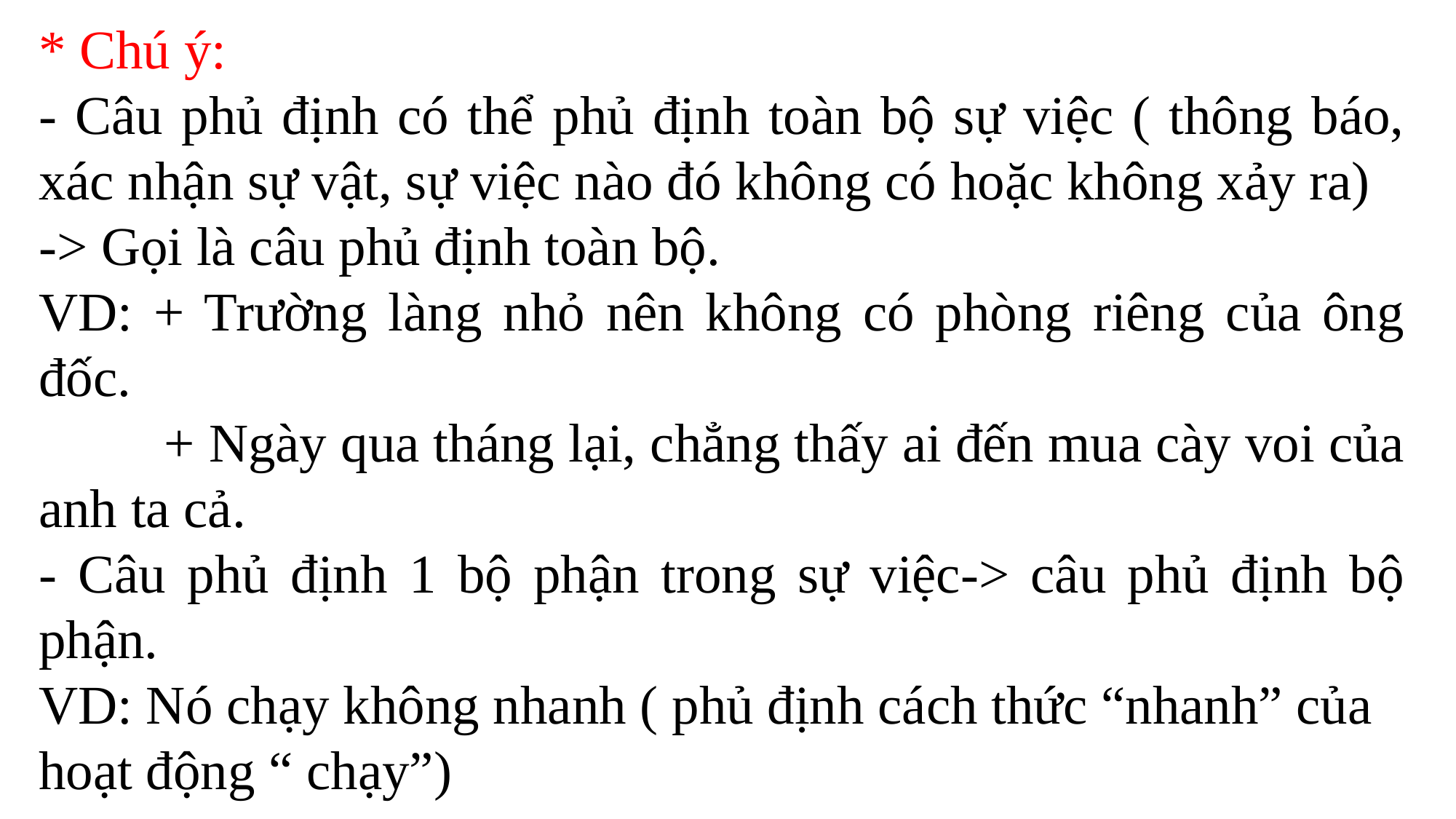

* Chú ý:
- Câu phủ định có thể phủ định toàn bộ sự việc ( thông báo, xác nhận sự vật, sự việc nào đó không có hoặc không xảy ra)
-> Gọi là câu phủ định toàn bộ.
VD: + Trư­ờng làng nhỏ nên không có phòng riêng của ông đốc.
         + Ngày qua tháng lại, chẳng thấy ai đến mua cày voi của anh ta cả.
- Câu phủ định 1 bộ phận trong sự việc-> câu phủ định bộ phận.
VD: Nó chạy không nhanh ( phủ định cách thức “nhanh” của hoạt động “ chạy”)